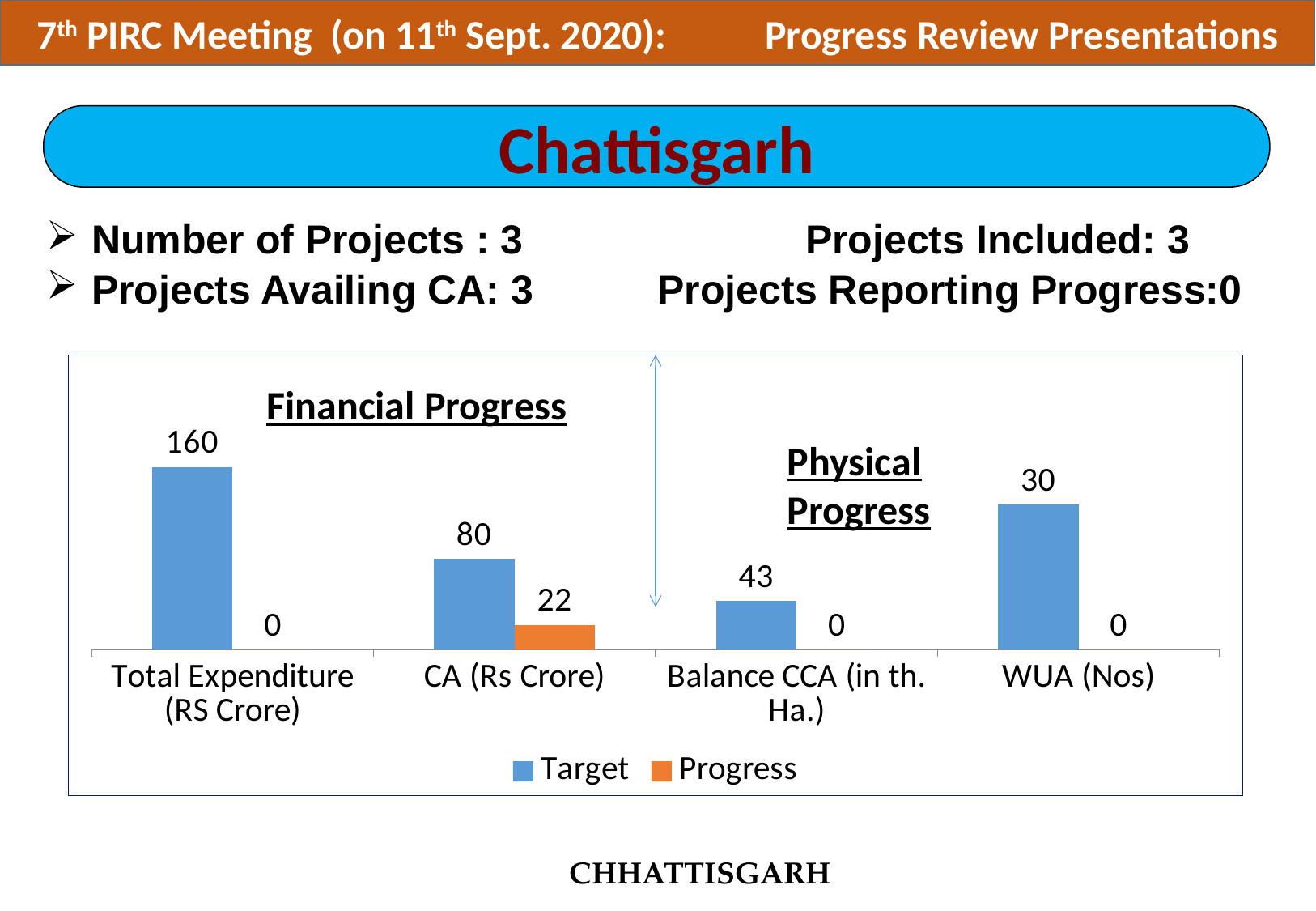

7th PIRC Meeting  (on 11th Sept. 2020):	Progress Review Presentations
Chattisgarh
| Number of Projects : 3 Projects Included: 3 Projects Availing CA: 3 Projects Reporting Progress:0 |
| --- |

### Chart: Financial Progress

| Category | Target | Progress |
|---|---|---|
| Total Expenditure (RS Crore) | 159.76399999999998 | 0.0 |
| CA (Rs Crore) | 79.569 | 21.71 |
| Balance CCA (in th. Ha.) | 42.62500000000016 | 0.0 |
| WUA (Nos) | 127.0 | 0.0 |
Physical Progress
CHHATTISGARH